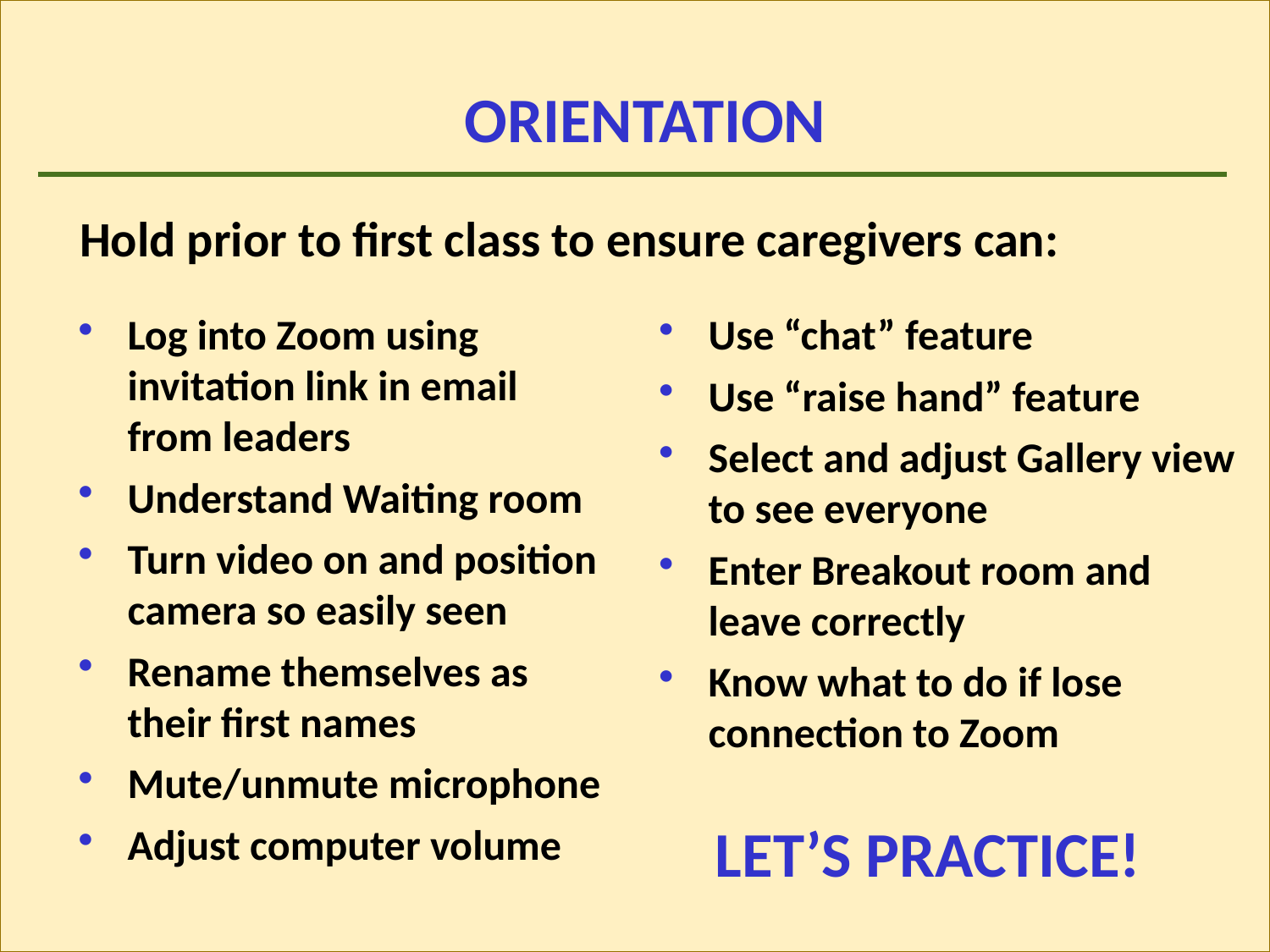

# ORIENTATION
Hold prior to first class to ensure caregivers can:
Log into Zoom using invitation link in email from leaders
Understand Waiting room
Turn video on and position camera so easily seen
Rename themselves as their first names
Mute/unmute microphone
Adjust computer volume
Use “chat” feature
Use “raise hand” feature
Select and adjust Gallery view to see everyone
Enter Breakout room and leave correctly
Know what to do if lose connection to Zoom
LET’S PRACTICE!